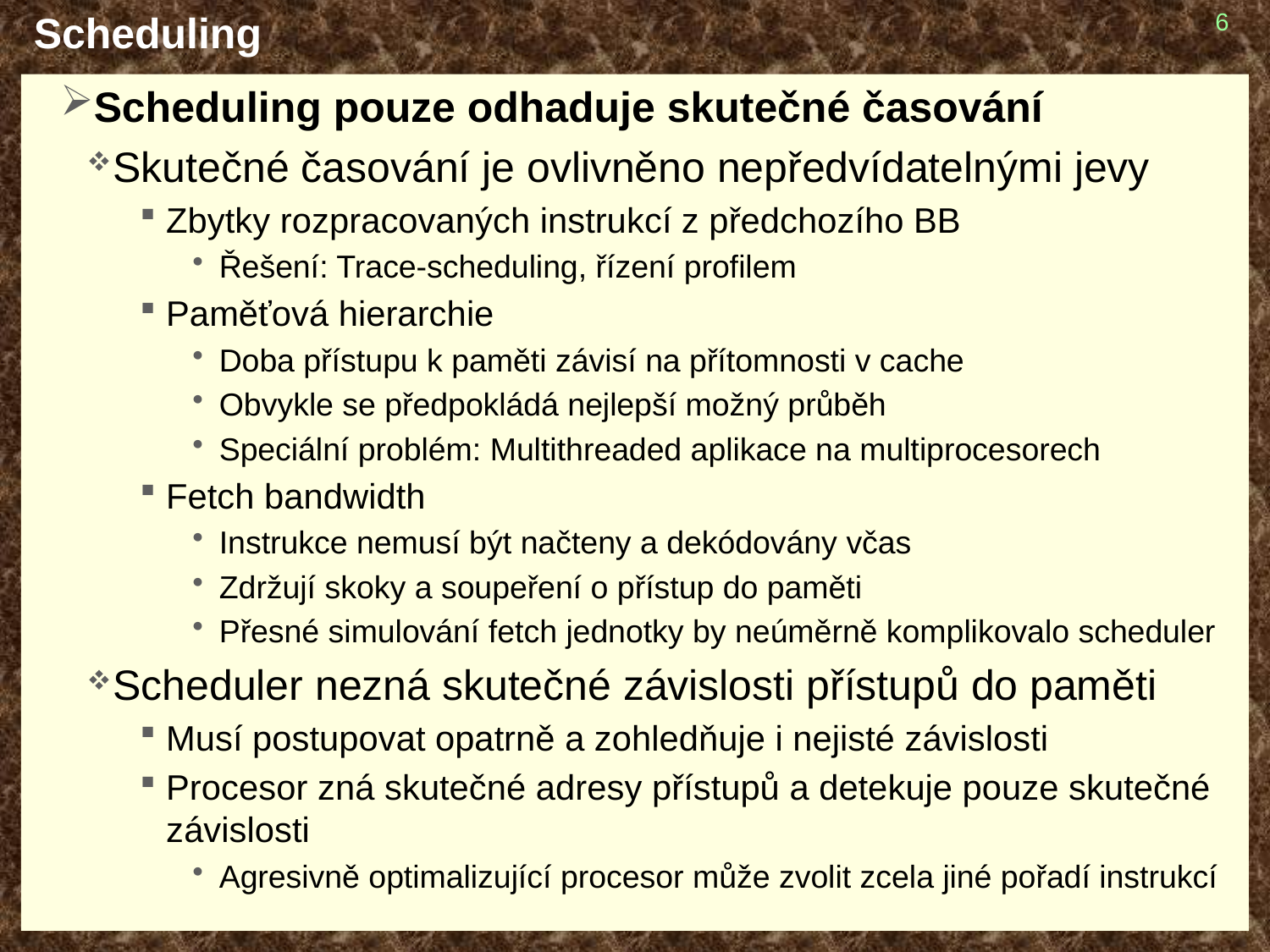

# Scheduling
6
Scheduling pouze odhaduje skutečné časování
Skutečné časování je ovlivněno nepředvídatelnými jevy
Zbytky rozpracovaných instrukcí z předchozího BB
Řešení: Trace-scheduling, řízení profilem
Paměťová hierarchie
Doba přístupu k paměti závisí na přítomnosti v cache
Obvykle se předpokládá nejlepší možný průběh
Speciální problém: Multithreaded aplikace na multiprocesorech
Fetch bandwidth
Instrukce nemusí být načteny a dekódovány včas
Zdržují skoky a soupeření o přístup do paměti
Přesné simulování fetch jednotky by neúměrně komplikovalo scheduler
Scheduler nezná skutečné závislosti přístupů do paměti
Musí postupovat opatrně a zohledňuje i nejisté závislosti
Procesor zná skutečné adresy přístupů a detekuje pouze skutečné závislosti
Agresivně optimalizující procesor může zvolit zcela jiné pořadí instrukcí